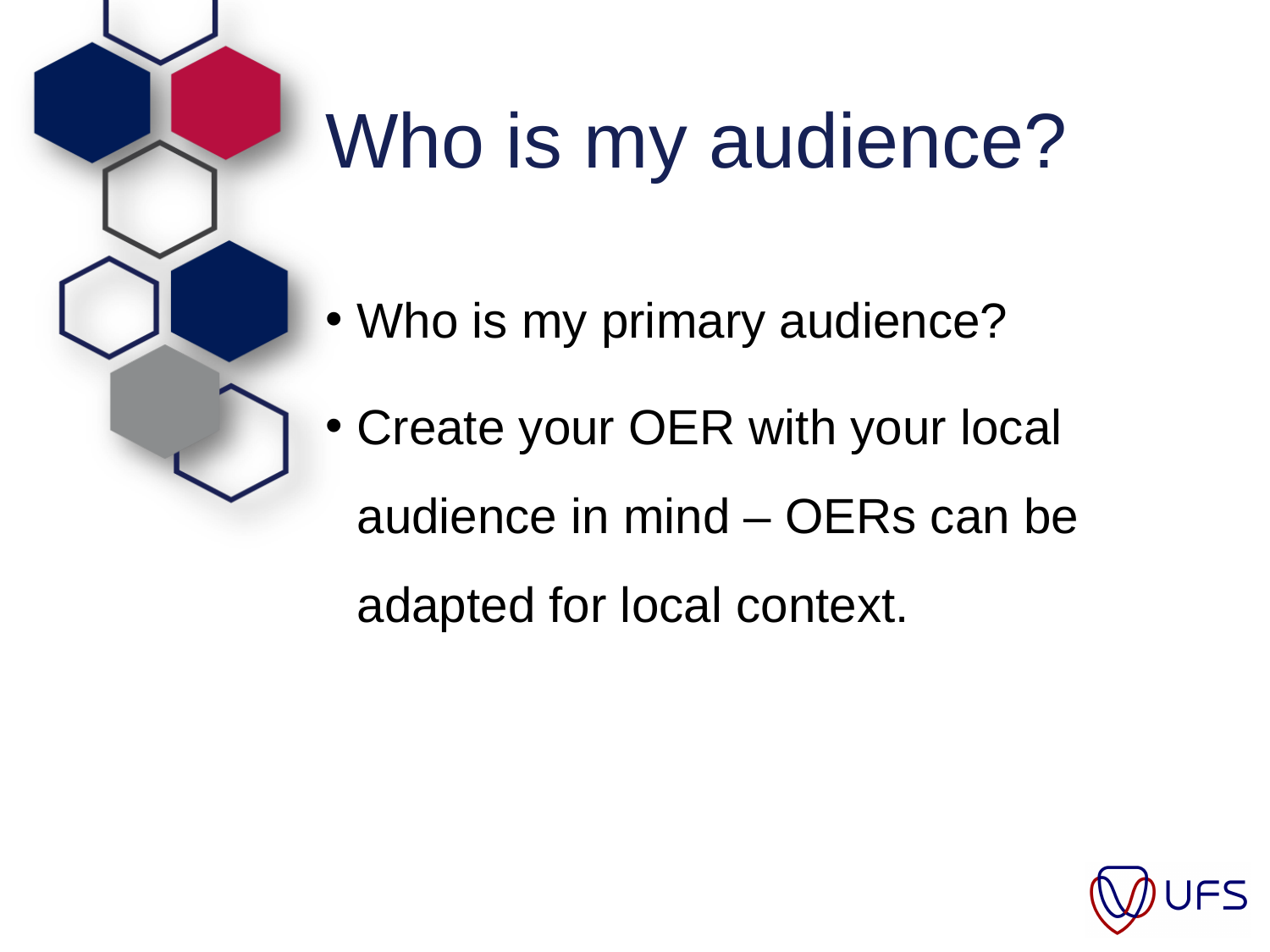

# Who is my audience?
Who is my primary audience?
Create your OER with your local audience in mind – OERs can be adapted for local context.